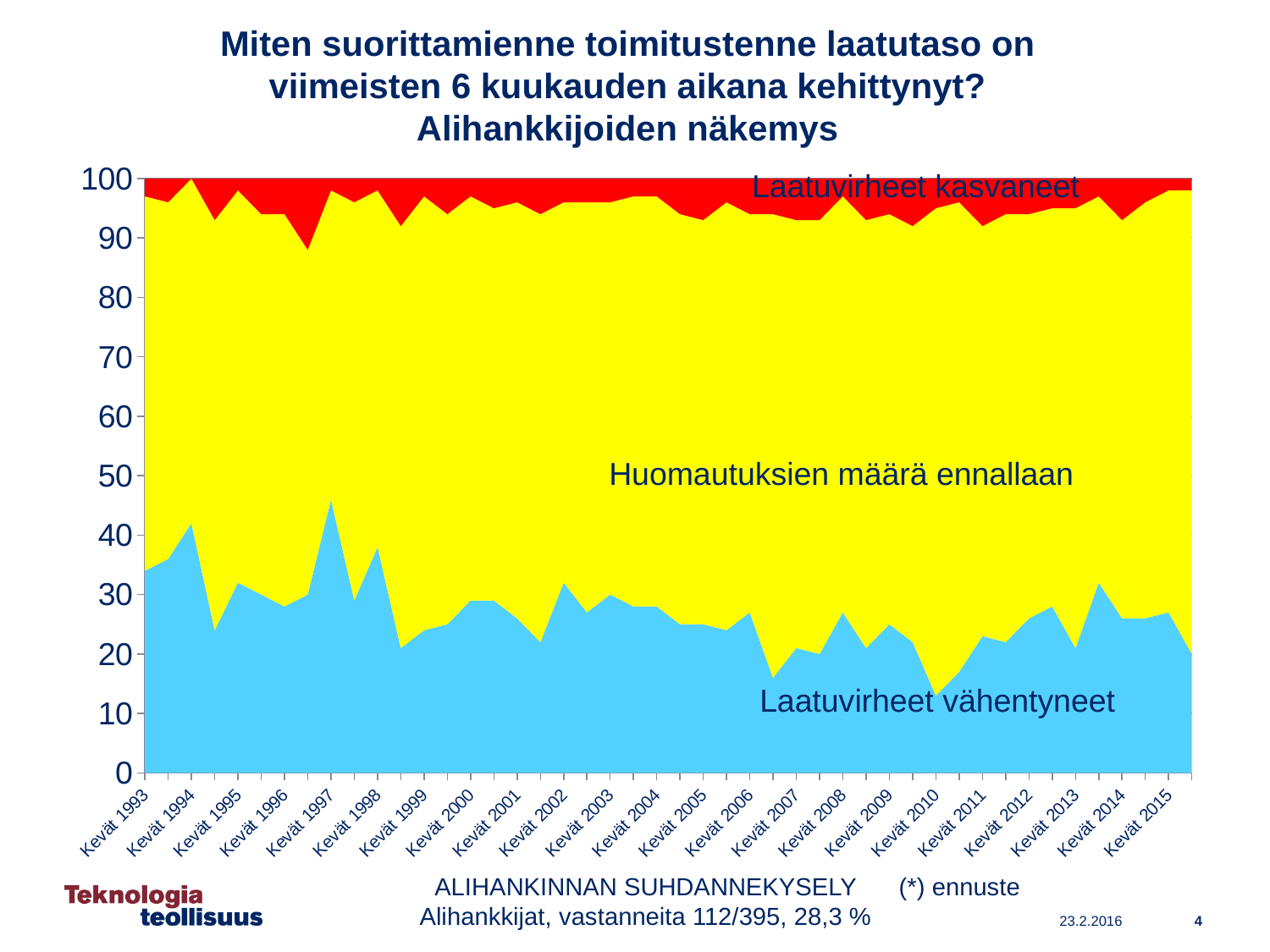

# Miten suorittamienne toimitustenne laatutaso on viimeisten 6 kuukauden aikana kehittynyt? Alihankkijoiden näkemys

### Chart

| Category | Vähentyneet | Pysyneet ennallaan | Lisääntyneet |
|---|---|---|---|
| Kevät 1993 | 34.0 | 63.0 | 3.0 |
| Syksy 1993 | 36.0 | 60.0 | 4.0 |
| Kevät 1994 | 42.0 | 58.0 | 0.0 |
| Syksy 1994 | 24.0 | 69.0 | 7.0 |
| Kevät 1995 | 32.0 | 66.0 | 2.0 |
| Syksy 1995 | 30.0 | 64.0 | 6.0 |
| Kevät 1996 | 28.0 | 66.0 | 6.0 |
| Syksy 1996 | 30.0 | 58.0 | 12.0 |
| Kevät 1997 | 46.0 | 52.0 | 2.0 |
| Syksy 1997 | 29.0 | 67.0 | 4.0 |
| Kevät 1998 | 38.0 | 60.0 | 2.0 |
| Syksy 1998 | 21.0 | 71.0 | 8.0 |
| Kevät 1999 | 24.0 | 73.0 | 3.0 |
| Syksy 1999 | 25.0 | 69.0 | 6.0 |
| Kevät 2000 | 29.0 | 68.0 | 3.0 |
| Syksy 2000 | 29.0 | 66.0 | 5.0 |
| Kevät 2001 | 26.0 | 70.0 | 4.0 |
| Syksy 2001 | 22.0 | 72.0 | 6.0 |
| Kevät 2002 | 32.0 | 64.0 | 4.0 |
| Syksy 2002 | 27.0 | 69.0 | 4.0 |
| Kevät 2003 | 30.0 | 66.0 | 4.0 |
| Syksy 2003 | 28.0 | 69.0 | 3.0 |
| Kevät 2004 | 28.0 | 69.0 | 3.0 |
| Syksy 2004 | 25.0 | 69.0 | 6.0 |
| Kevät 2005 | 25.0 | 68.0 | 7.0 |
| Syksy 2005 | 24.0 | 72.0 | 4.0 |
| Kevät 2006 | 27.0 | 67.0 | 6.0 |
| Syksy 2006 | 16.0 | 78.0 | 6.0 |
| Kevät 2007 | 21.0 | 72.0 | 7.0 |
| Syksy 2007 | 20.0 | 73.0 | 7.0 |
| Kevät 2008 | 27.0 | 70.0 | 3.0 |
| Syksy 2008 | 21.0 | 72.0 | 7.0 |
| Kevät 2009 | 25.0 | 69.0 | 6.0 |
| Syksy 2009 | 22.0 | 70.0 | 8.0 |
| Kevät 2010 | 13.0 | 82.0 | 5.0 |
| Syksy 2010 | 17.0 | 79.0 | 4.0 |
| Kevät 2011 | 23.0 | 69.0 | 8.0 |
| Syksy 2011 | 22.0 | 72.0 | 6.0 |
| Kevät 2012 | 26.0 | 68.0 | 6.0 |
| Syksy 2012 | 28.0 | 67.0 | 5.0 |
| Kevät 2013 | 21.0 | 74.0 | 5.0 |
| Syksy 2013 | 32.0 | 65.0 | 3.0 |
| Kevät 2014 | 26.0 | 67.0 | 7.0 |
| Syksy 2014 | 26.0 | 70.0 | 4.0 |
| Kevät 2015 | 27.0 | 71.0 | 2.0 |
| Syksy 2015 | 20.0 | 78.0 | 2.0 |
Laatuvirheet kasvaneet
Huomautuksien määrä ennallaan
Laatuvirheet vähentyneet
ALIHANKINNAN SUHDANNEKYSELY
Alihankkijat, vastanneita 112/395, 28,3 %
(*) ennuste
4
23.2.2016